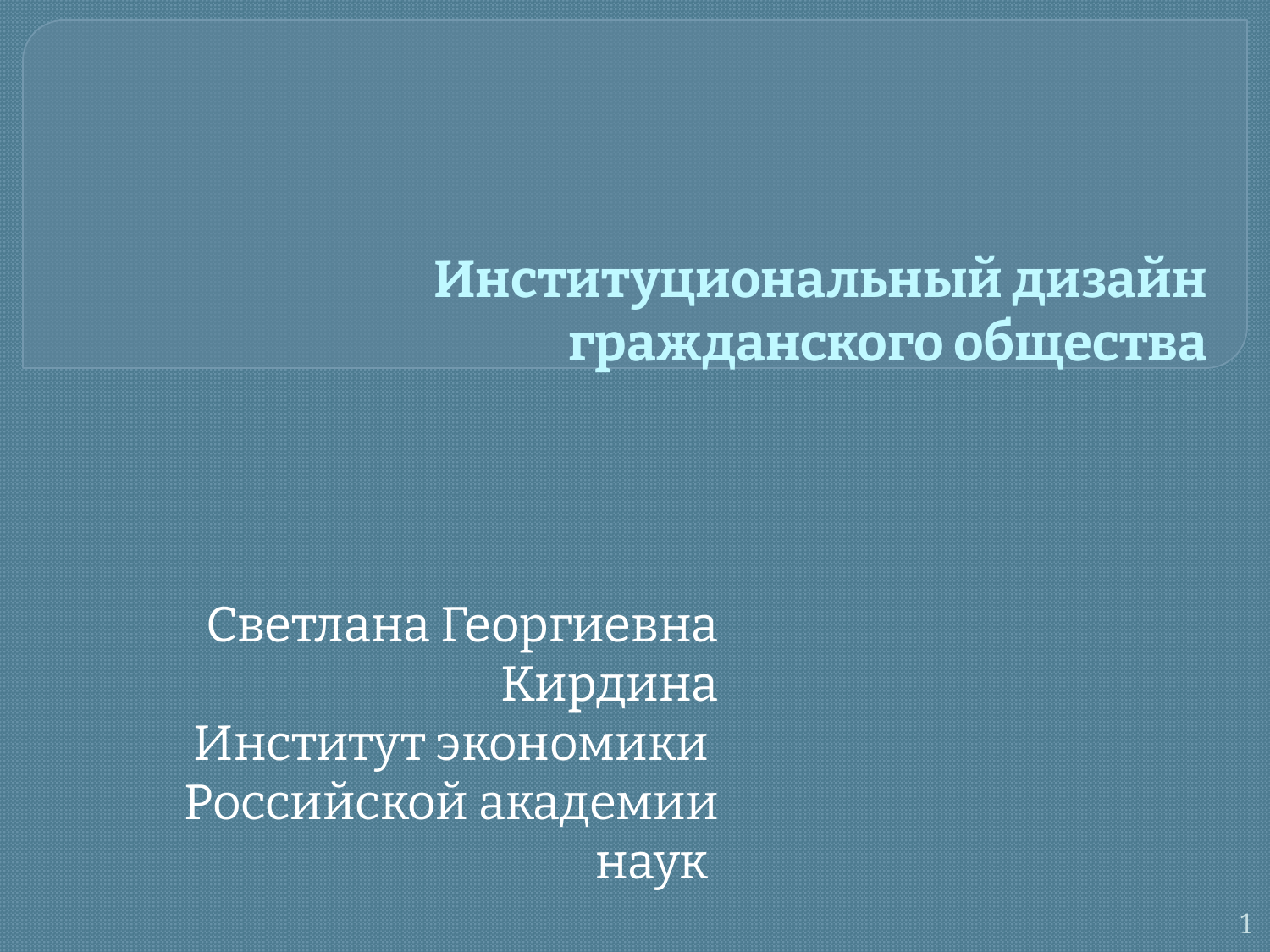

# Институциональный дизайн гражданского общества
Светлана Георгиевна Кирдина
Институт экономики
Российской академии наук
1